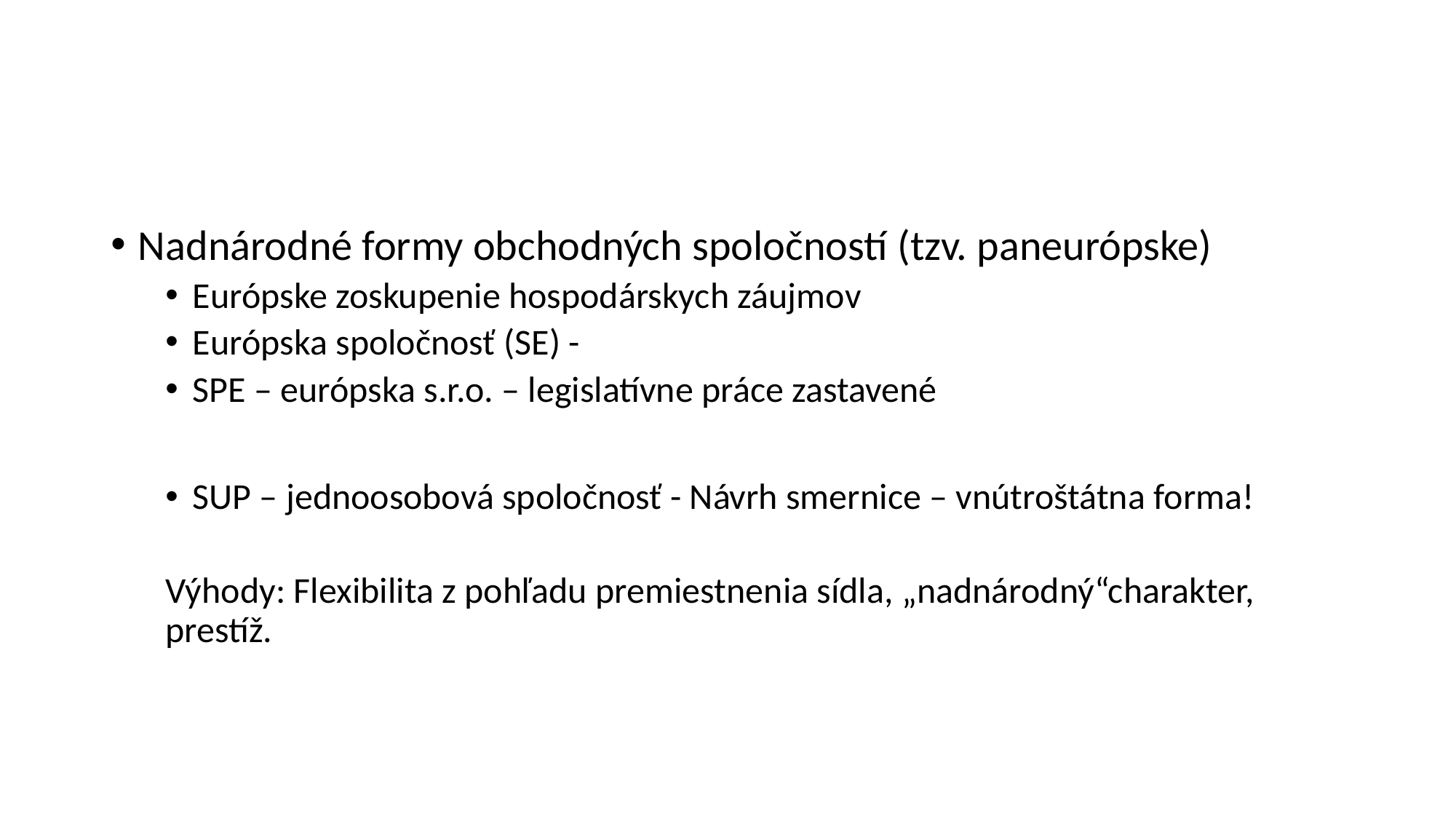

#
Nadnárodné formy obchodných spoločností (tzv. paneurópske)
Európske zoskupenie hospodárskych záujmov
Európska spoločnosť (SE) -
SPE – európska s.r.o. – legislatívne práce zastavené

SUP – jednoosobová spoločnosť - Návrh smernice – vnútroštátna forma!

Výhody: Flexibilita z pohľadu premiestnenia sídla, „nadnárodný“charakter, prestíž.